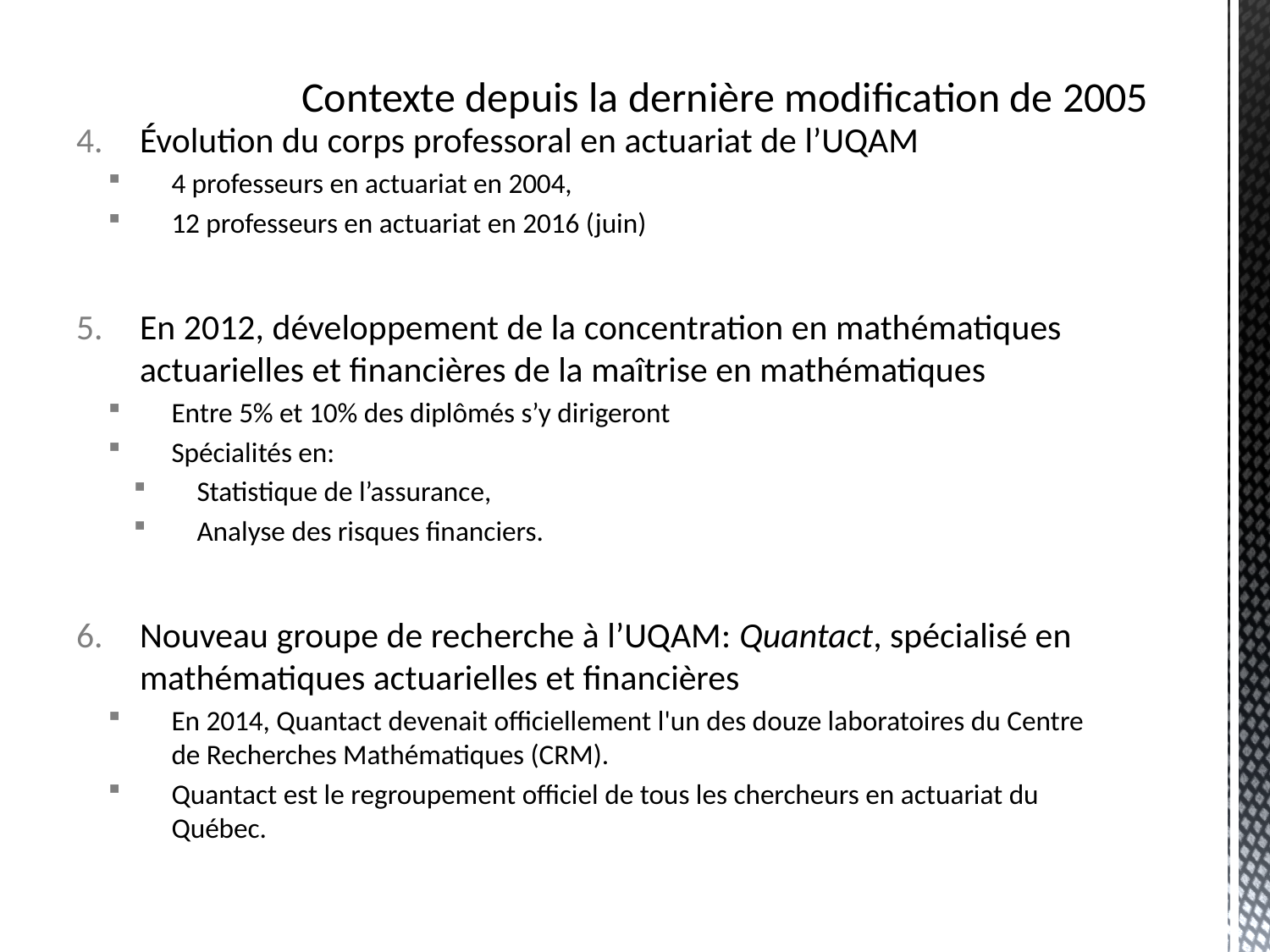

Évolution du corps professoral en actuariat de l’UQAM
4 professeurs en actuariat en 2004,
12 professeurs en actuariat en 2016 (juin)

En 2012, développement de la concentration en mathématiques actuarielles et financières de la maîtrise en mathématiques
Entre 5% et 10% des diplômés s’y dirigeront
Spécialités en:
Statistique de l’assurance,
Analyse des risques financiers.

Nouveau groupe de recherche à l’UQAM: Quantact, spécialisé en mathématiques actuarielles et financières
En 2014, Quantact devenait officiellement l'un des douze laboratoires du Centre de Recherches Mathématiques (CRM).
Quantact est le regroupement officiel de tous les chercheurs en actuariat du Québec.
# Contexte depuis la dernière modification de 2005